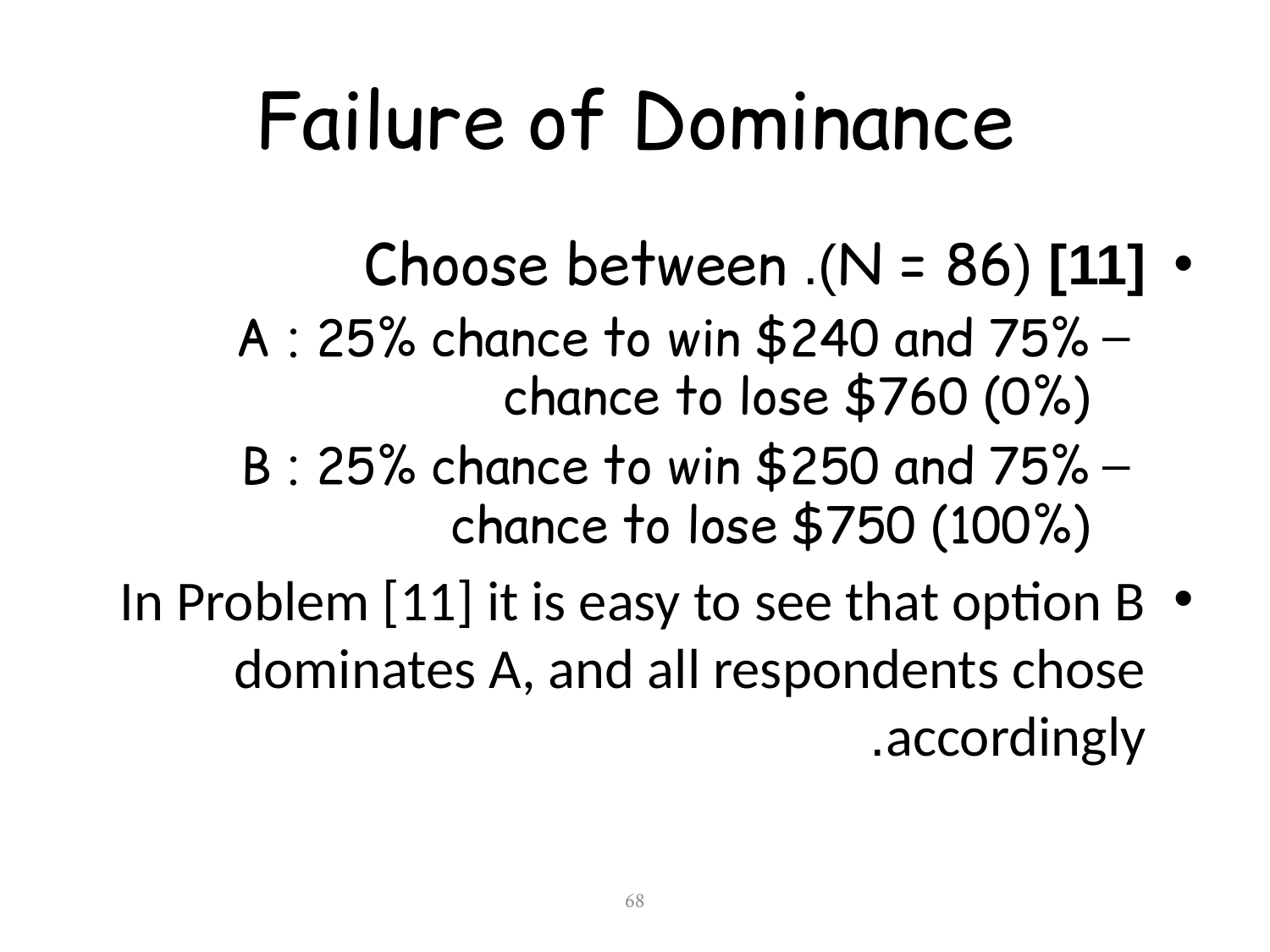

# Failure of Dominance
[11] (N = 86). Choose between
A : 25% chance to win $240 and 75% chance to lose $760 (0%)
B : 25% chance to win $250 and 75% chance to lose $750 (100%)
In Problem [11] it is easy to see that option B dominates A, and all respondents chose accordingly.
68